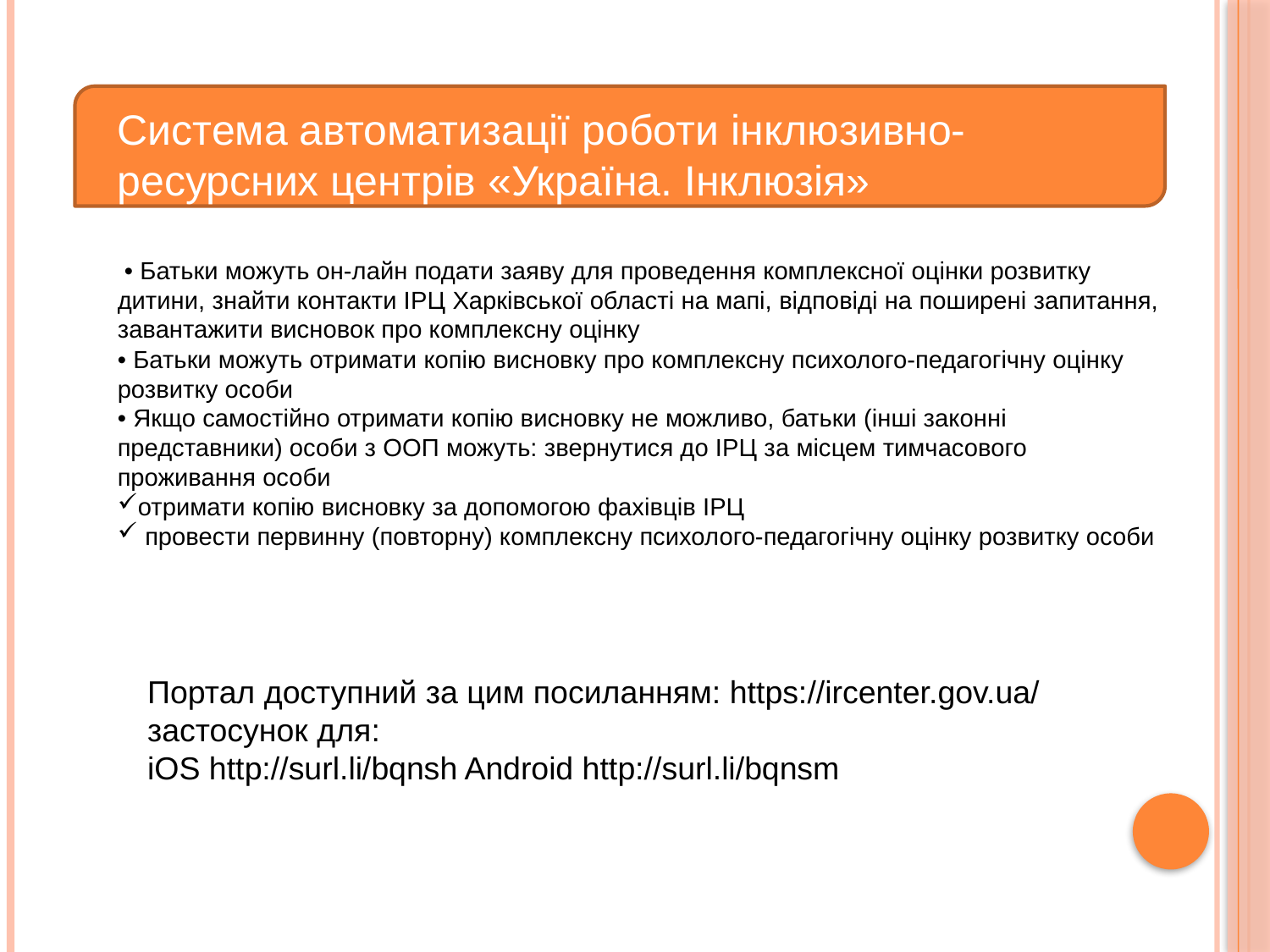

Система автоматизації роботи інклюзивно-ресурсних центрів «Україна. Інклюзія»

 • Батьки можуть он-лайн подати заяву для проведення комплексної оцінки розвитку дитини, знайти контакти ІРЦ Харківської області на мапі, відповіді на поширені запитання, завантажити висновок про комплексну оцінку
• Батьки можуть отримати копію висновку про комплексну психолого-педагогічну оцінку розвитку особи
• Якщо самостійно отримати копію висновку не можливо, батьки (інші законні представники) особи з ООП можуть: звернутися до ІРЦ за місцем тимчасового проживання особи
отримати копію висновку за допомогою фахівців ІРЦ
 провести первинну (повторну) комплексну психолого-педагогічну оцінку розвитку особи
Портал доступний за цим посиланням: https://ircenter.gov.ua/ застосунок для:
iOS http://surl.li/bqnsh Android http://surl.li/bqnsm